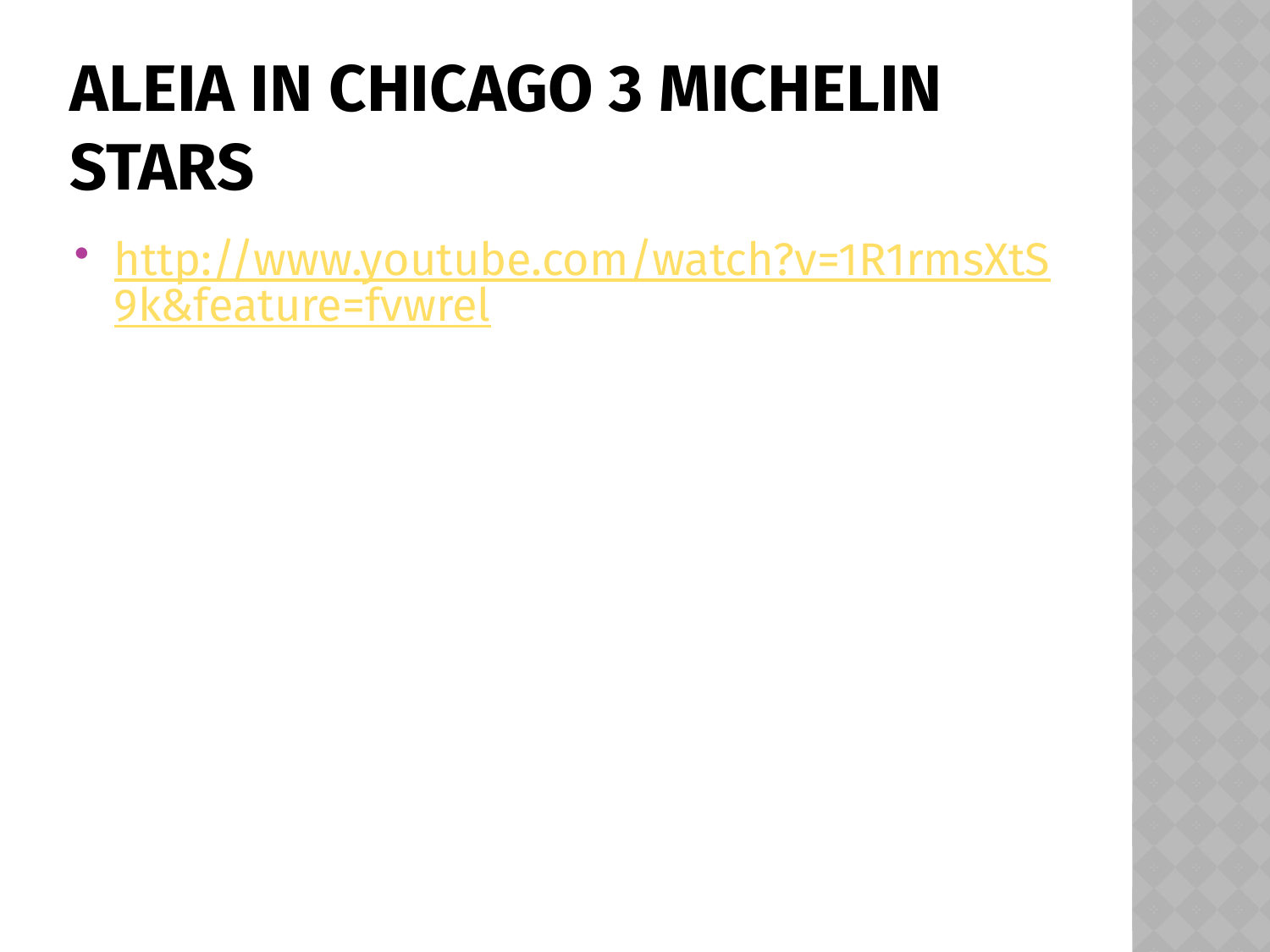

# Aleia in Chicago 3 Michelin Stars
http://www.youtube.com/watch?v=1R1rmsXtS9k&feature=fvwrel